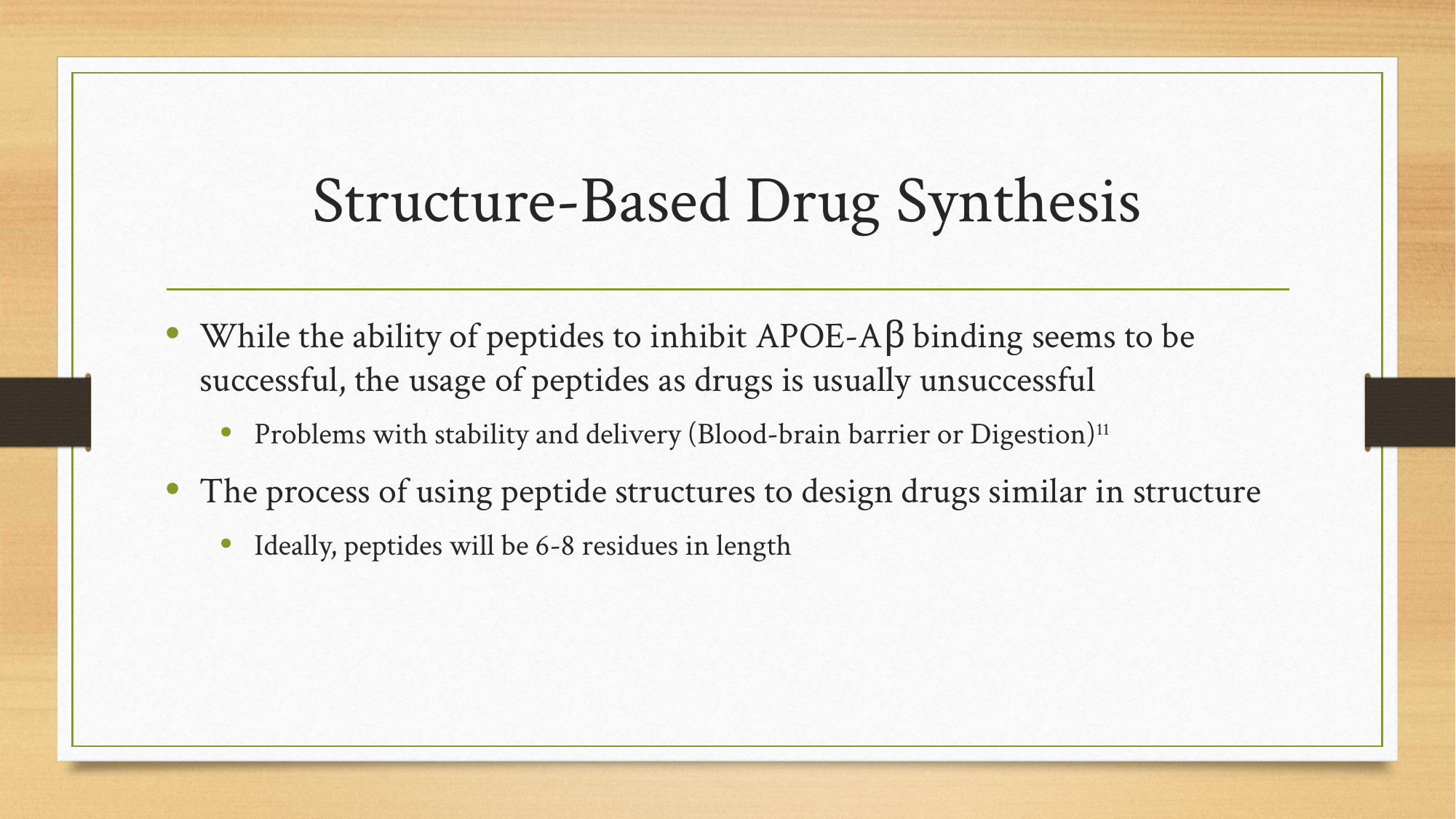

# Structure-Based Drug Synthesis
While the ability of peptides to inhibit APOE-Aβ binding seems to be successful, the usage of peptides as drugs is usually unsuccessful
Problems with stability and delivery (Blood-brain barrier or Digestion)11
The process of using peptide structures to design drugs similar in structure
Ideally, peptides will be 6-8 residues in length